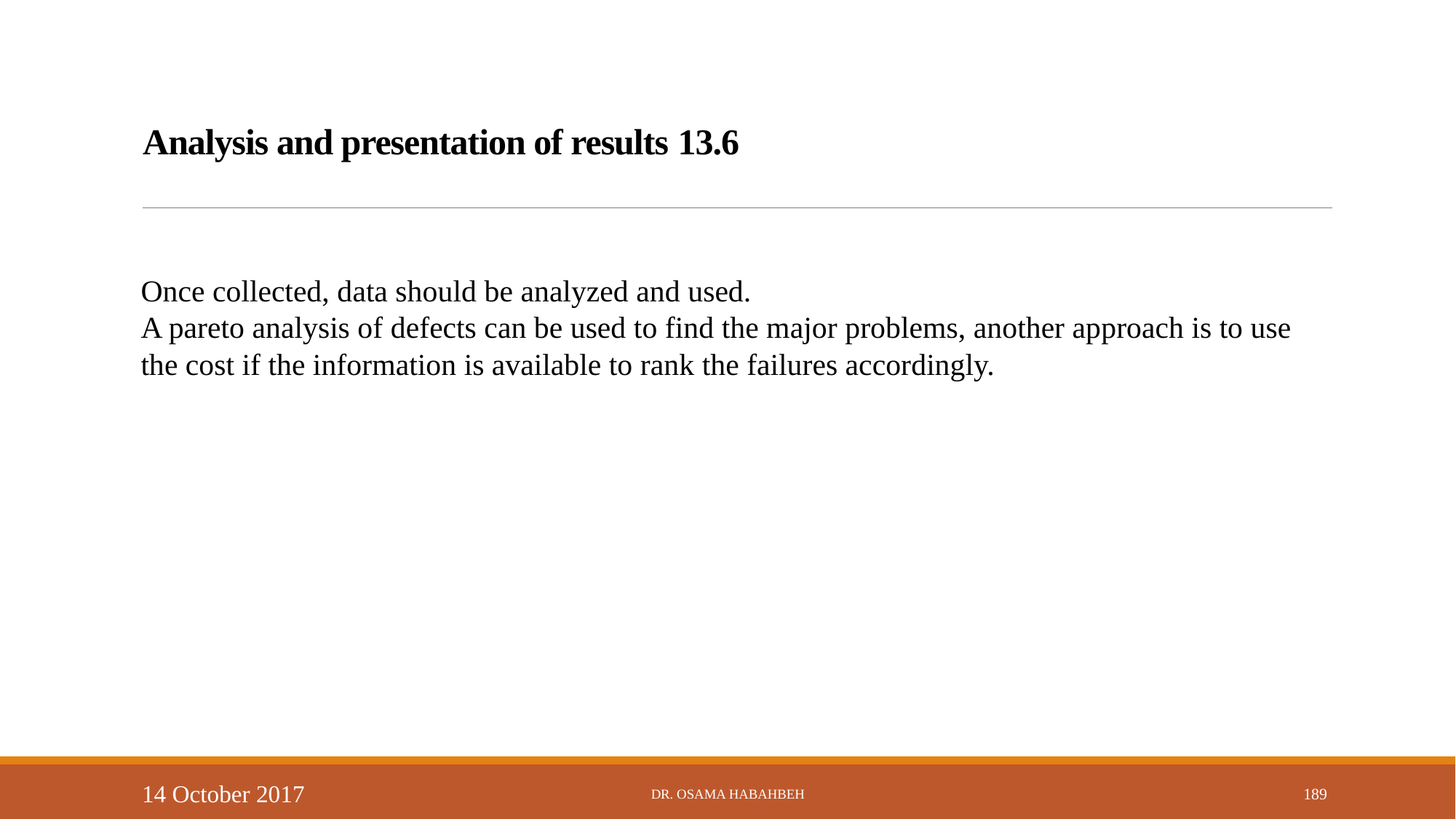

# 13.6 Analysis and presentation of results
Once collected, data should be analyzed and used.
A pareto analysis of defects can be used to find the major problems, another approach is to use the cost if the information is available to rank the failures accordingly.
14 October 2017
Dr. Osama Habahbeh
189